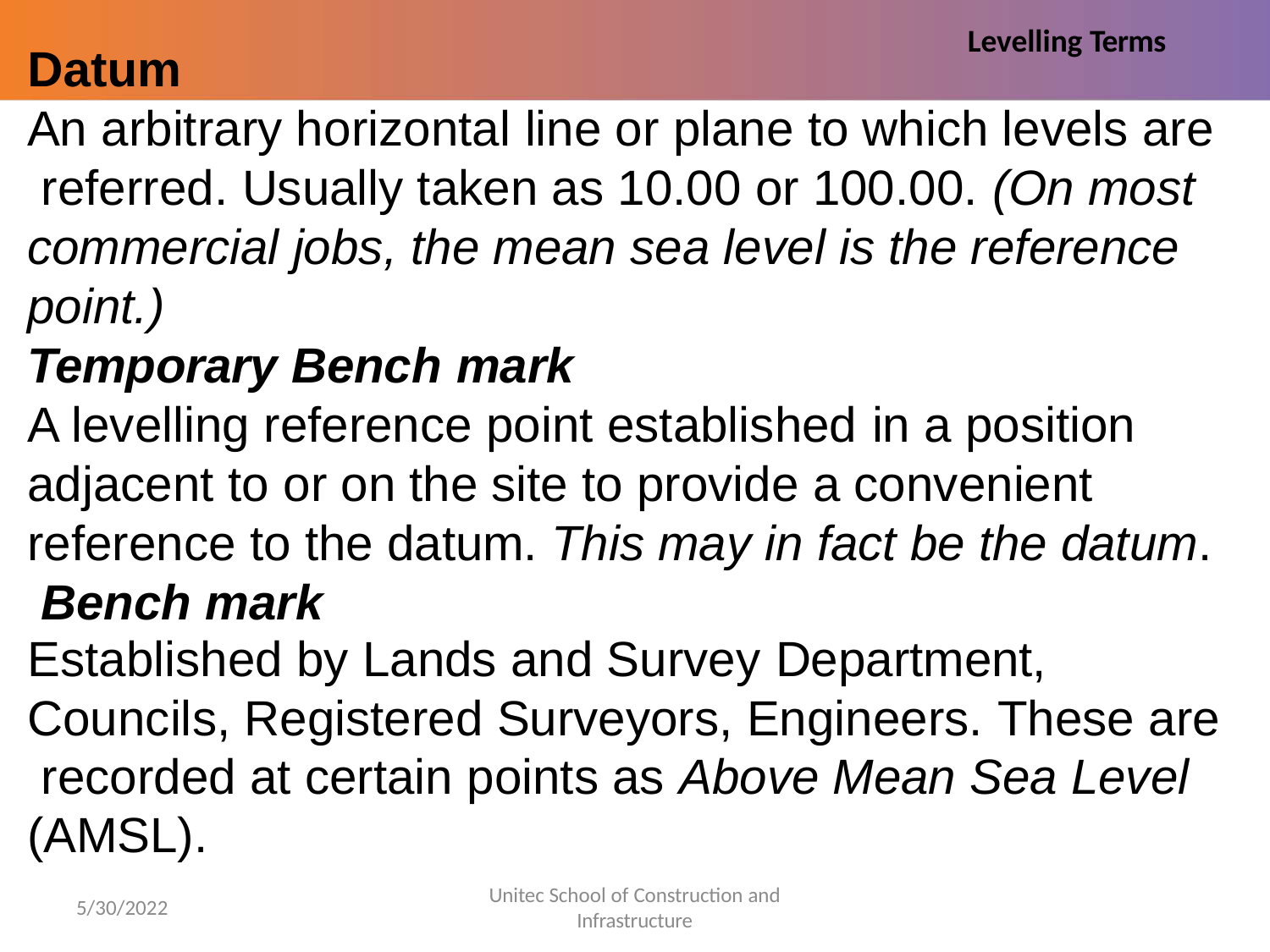

# Levelling Terms
Datum
An arbitrary horizontal line or plane to which levels are  referred. Usually taken as 10.00 or 100.00. (On most  commercial jobs, the mean sea level is the reference  point.)
Temporary Bench mark
A levelling reference point established in a position  adjacent to or on the site to provide a convenient  reference to the datum. This may in fact be the datum.  Bench mark
Established by Lands and Survey Department,  Councils, Registered Surveyors, Engineers. These are  recorded at certain points as Above Mean Sea Level  (AMSL).
Unitec School of Construction and
Infrastructure
5/30/2022